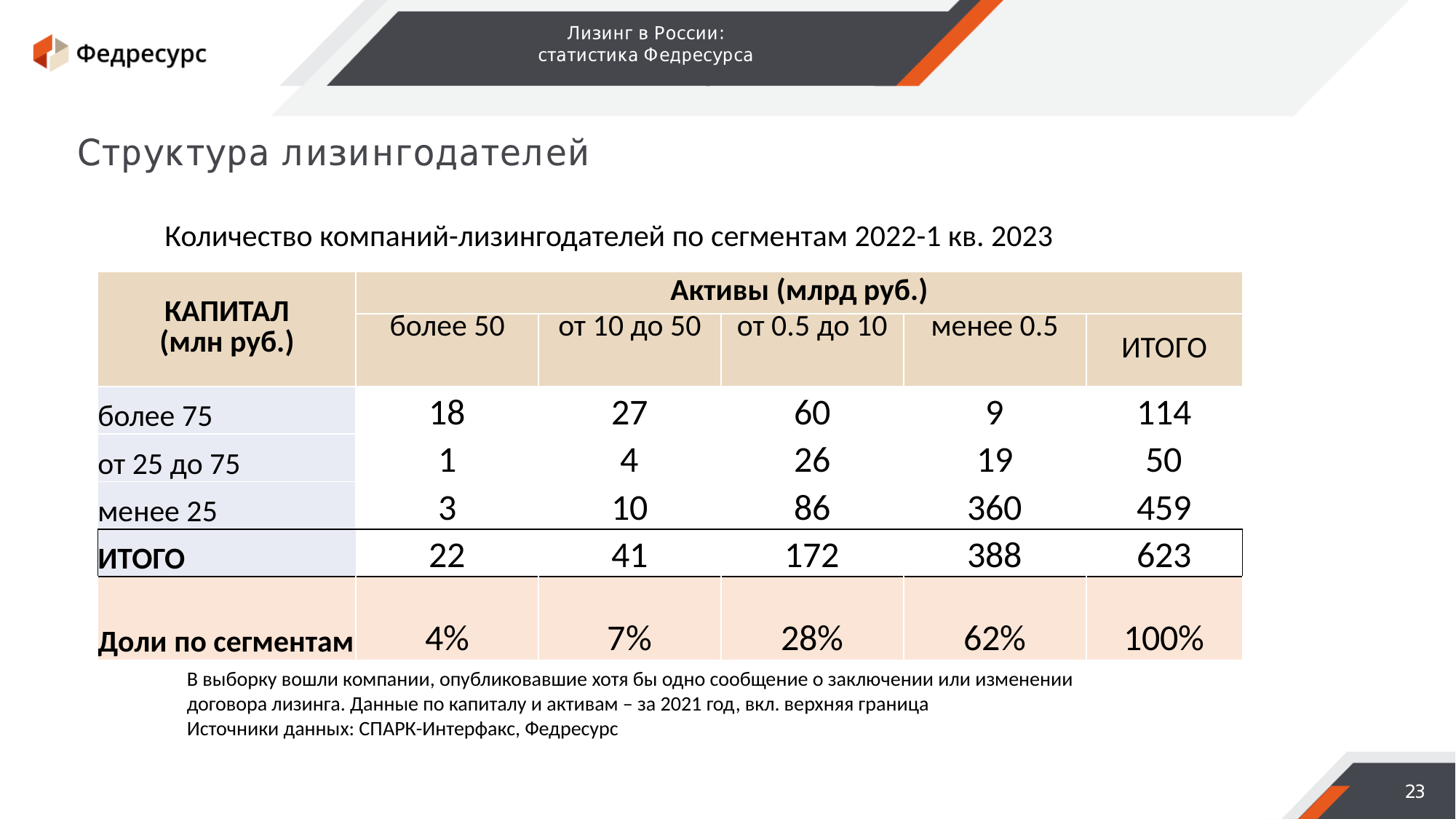

Лизинг в России:
статистика Федресурса
Структура лизингодателей
Количество компаний-лизингодателей по сегментам 2022-1 кв. 2023
| КАПИТАЛ (млн руб.) | Активы (млрд руб.) |  |  |  |  |
| --- | --- | --- | --- | --- | --- |
|  | более 50 | от 10 до 50 | от 0.5 до 10 | менее 0.5 | ИТОГО |
| более 75 | 18 | 27 | 60 | 9 | 114 |
| от 25 до 75 | 1 | 4 | 26 | 19 | 50 |
| менее 25 | 3 | 10 | 86 | 360 | 459 |
| ИТОГО | 22 | 41 | 172 | 388 | 623 |
| Доли по сегментам | 4% | 7% | 28% | 62% | 100% |
В выборку вошли компании, опубликовавшие хотя бы одно сообщение о заключении или изменении договора лизинга. Данные по капиталу и активам – за 2021 год, вкл. верхняя граница
Источники данных: СПАРК-Интерфакс, Федресурс
23